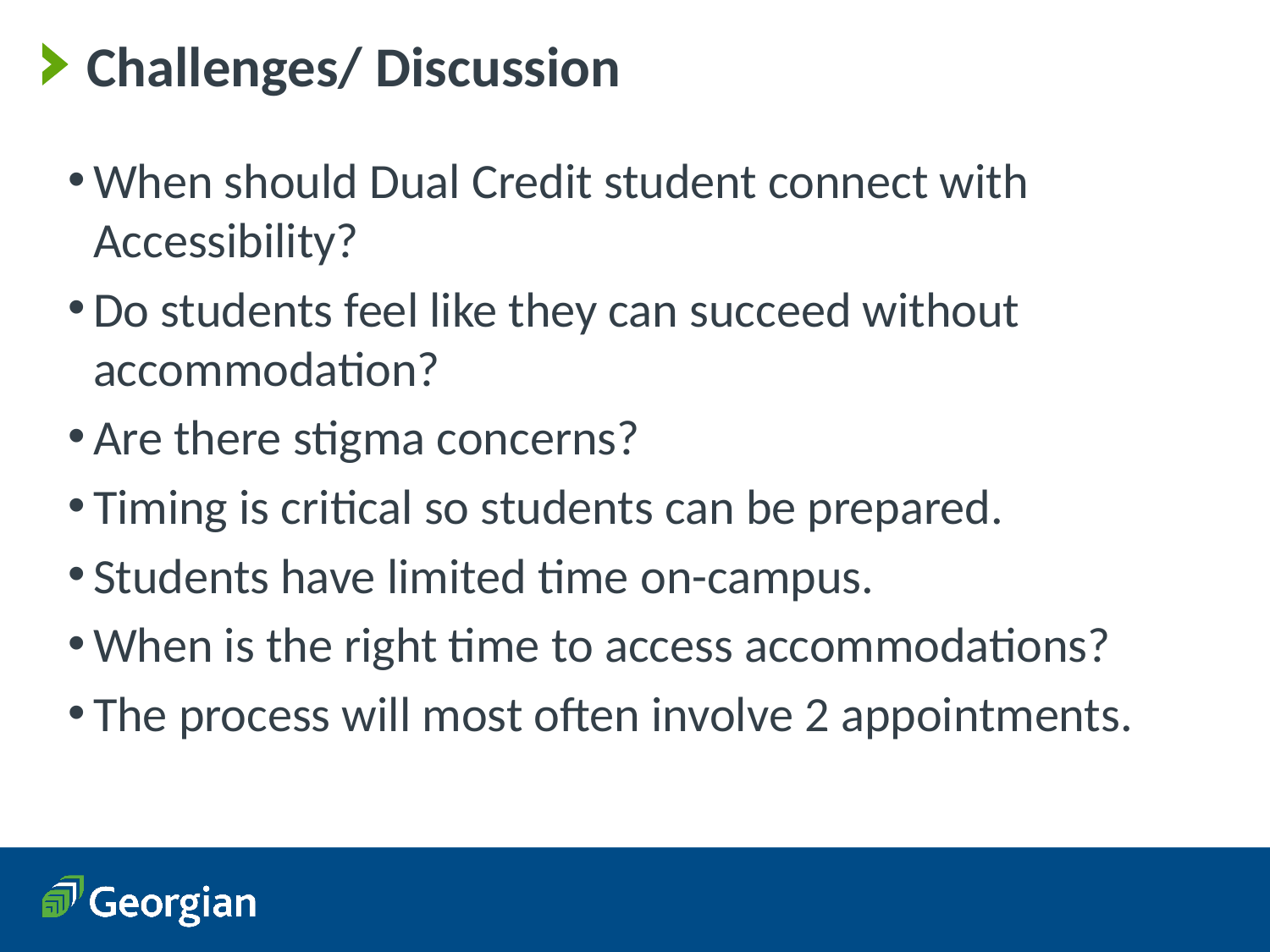

# Challenges/ Discussion
When should Dual Credit student connect with Accessibility?
Do students feel like they can succeed without accommodation?
Are there stigma concerns?
Timing is critical so students can be prepared.
Students have limited time on-campus.
When is the right time to access accommodations?
The process will most often involve 2 appointments.